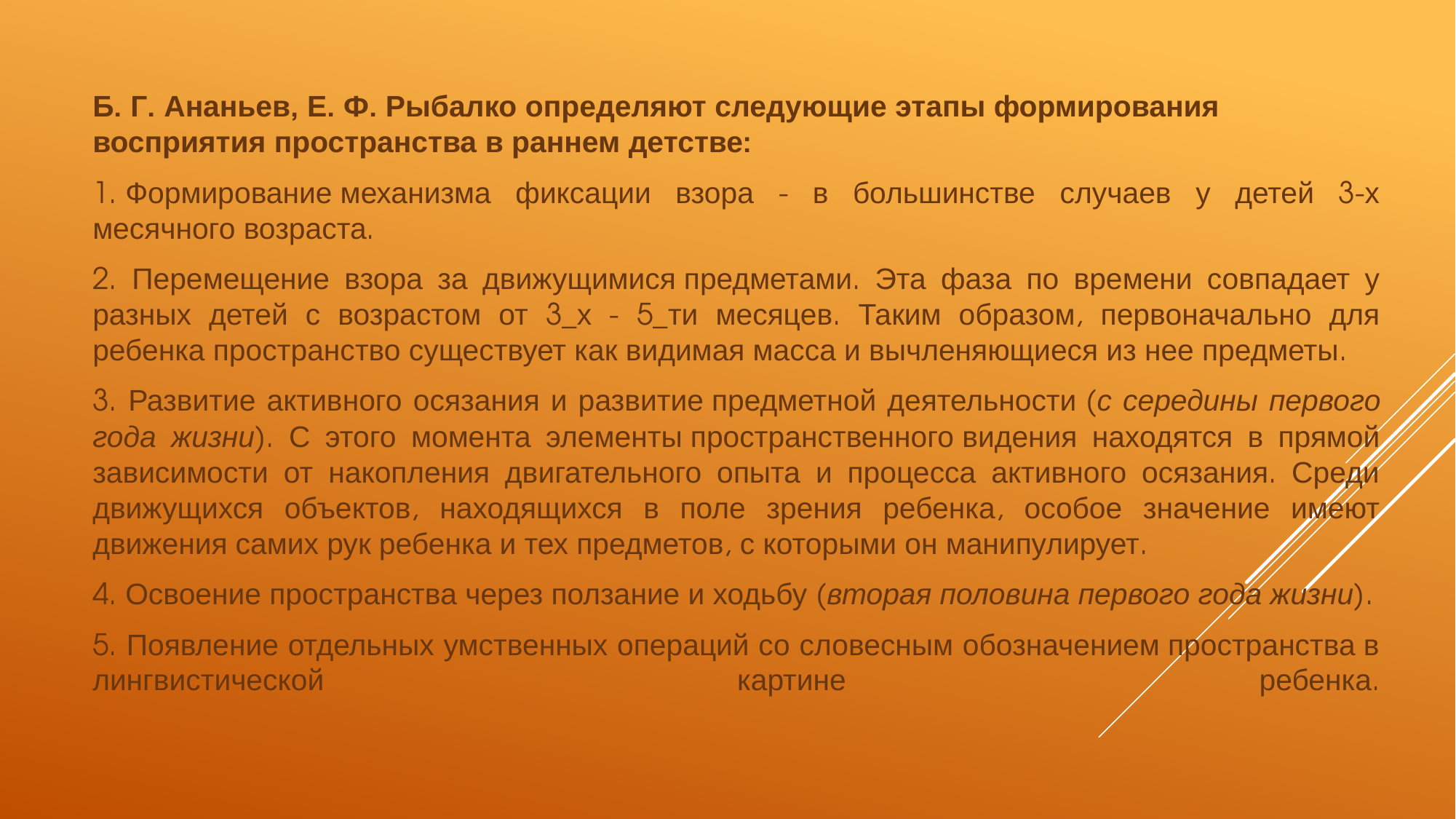

Б. Г. Ананьев, Е. Ф. Рыбалко определяют следующие этапы формирования восприятия пространства в раннем детстве:
1. Формирование механизма фиксации взора - в большинстве случаев у детей 3-х месячного возраста.
2. Перемещение взора за движущимися предметами. Эта фаза по времени совпадает у разных детей с возрастом от 3_х - 5_ти месяцев. Таким образом, первоначально для ребенка пространство существует как видимая масса и вычленяющиеся из нее предметы.
3. Развитие активного осязания и развитие предметной деятельности (с середины первого года жизни). С этого момента элементы пространственного видения находятся в прямой зависимости от накопления двигательного опыта и процесса активного осязания. Среди движущихся объектов, находящихся в поле зрения ребенка, особое значение имеют движения самих рук ребенка и тех предметов, с которыми он манипулирует.
4. Освоение пространства через ползание и ходьбу (вторая половина первого года жизни).
5. Появление отдельных умственных операций со словесным обозначением пространства в лингвистической картине ребенка.